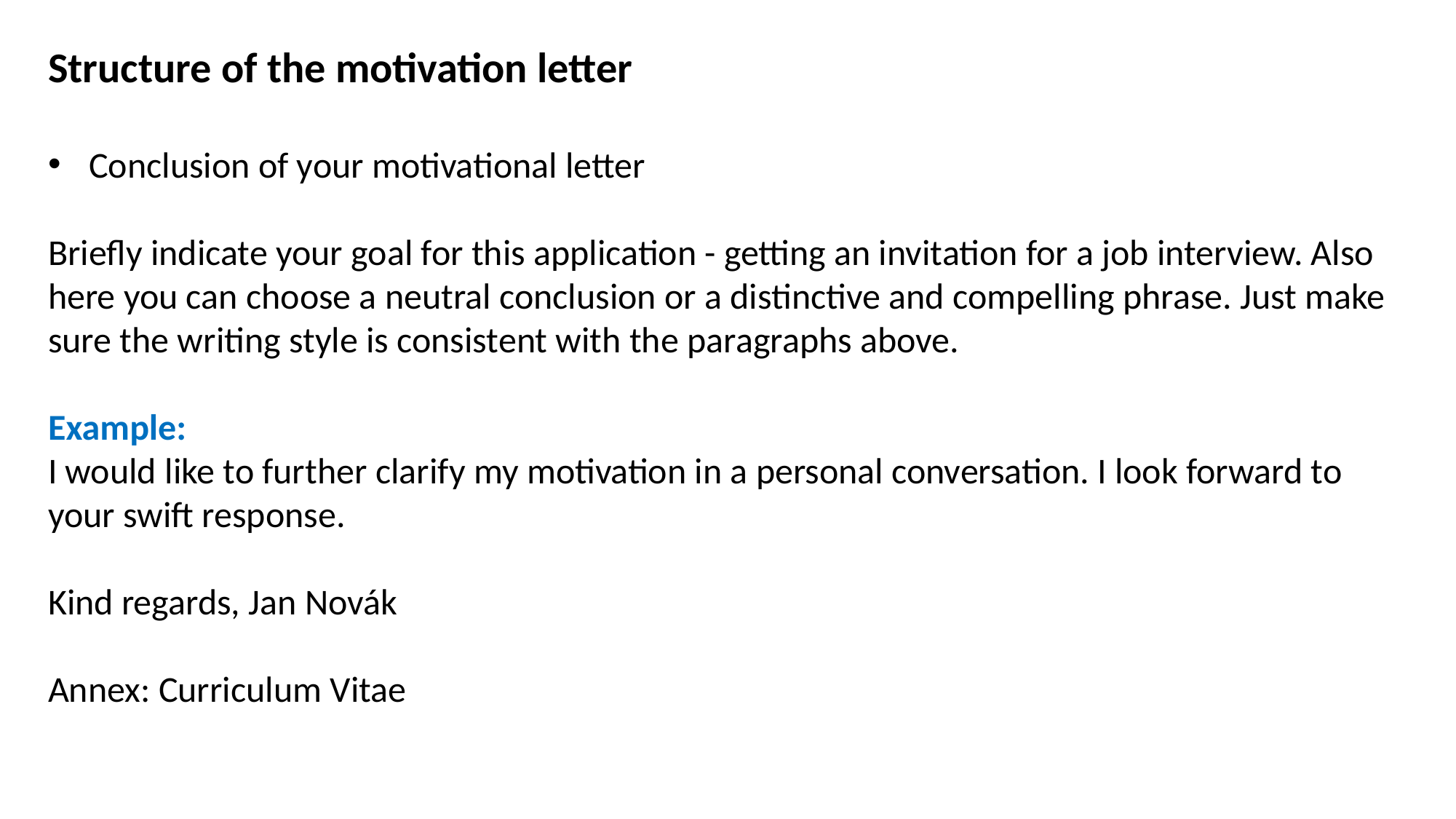

Structure of the motivation letter

Conclusion of your motivational letter

Briefly indicate your goal for this application - getting an invitation for a job interview. Also here you can choose a neutral conclusion or a distinctive and compelling phrase. Just make sure the writing style is consistent with the paragraphs above.

Example:
I would like to further clarify my motivation in a personal conversation. I look forward to your swift response.

Kind regards, Jan Novák

Annex: Curriculum Vitae